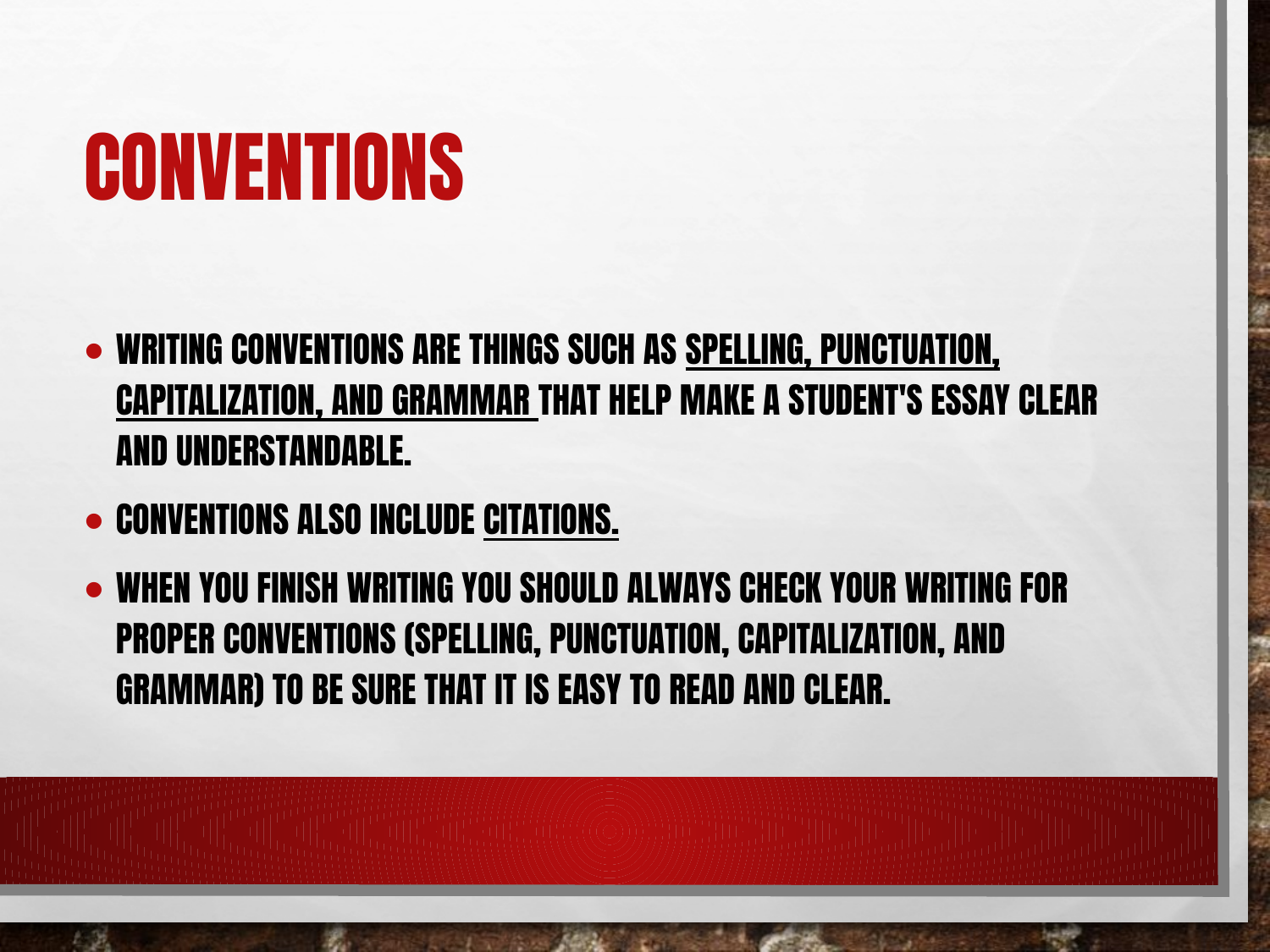

# Conventions
Writing conventions are things such as spelling, punctuation, capitalization, and grammar that help make a student's essay clear and understandable.
Conventions also include citations.
When you finish writing you should always check your writing for proper conventions (spelling, punctuation, capitalization, and grammar) to be sure that it is easy to read and clear.